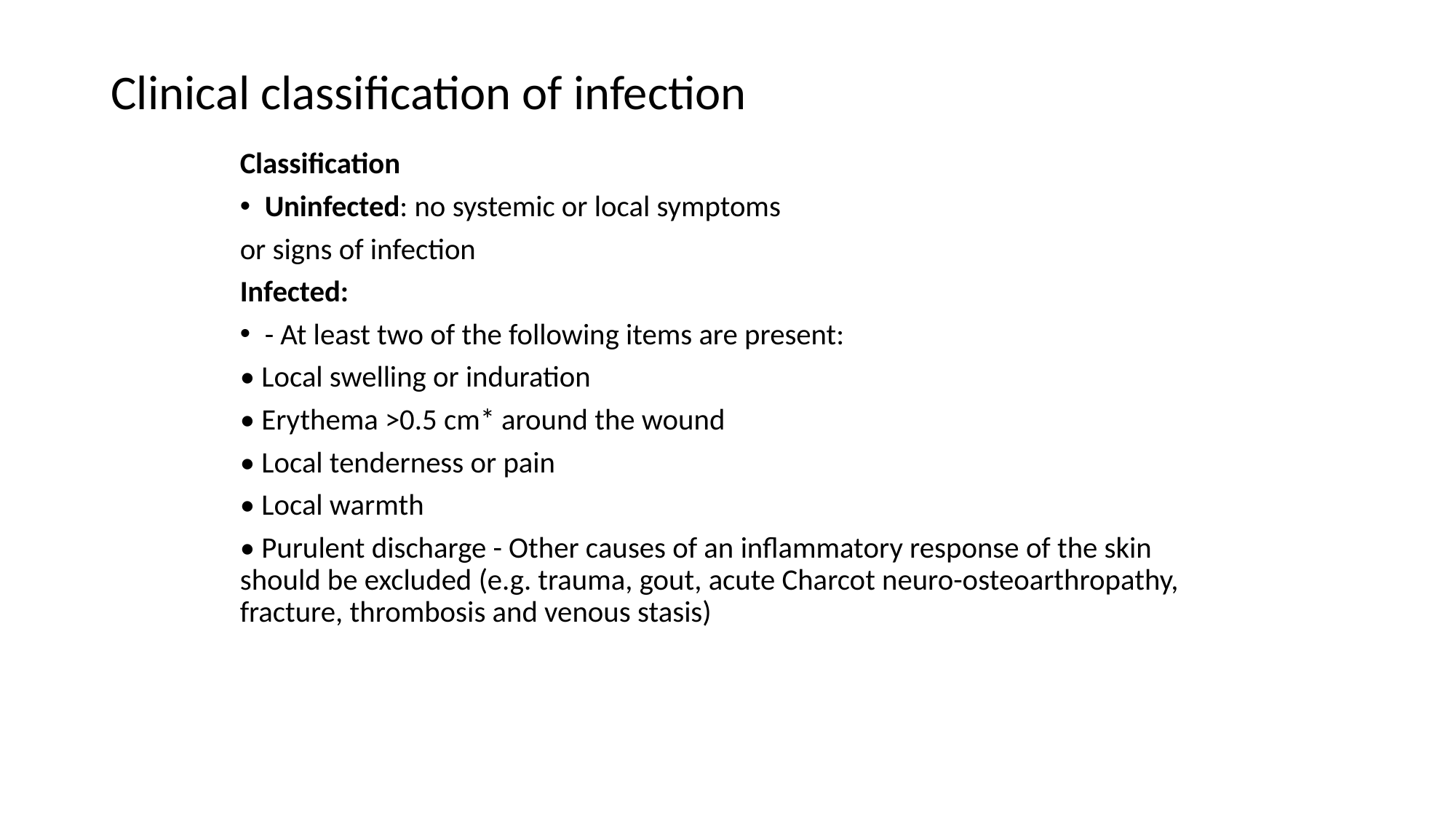

# Clinical classification of infection
Classification
Uninfected: no systemic or local symptoms
or signs of infection
Infected:
- At least two of the following items are present:
• Local swelling or induration
• Erythema >0.5 cm* around the wound
• Local tenderness or pain
• Local warmth
• Purulent discharge - Other causes of an inflammatory response of the skin should be excluded (e.g. trauma, gout, acute Charcot neuro-osteoarthropathy, fracture, thrombosis and venous stasis)